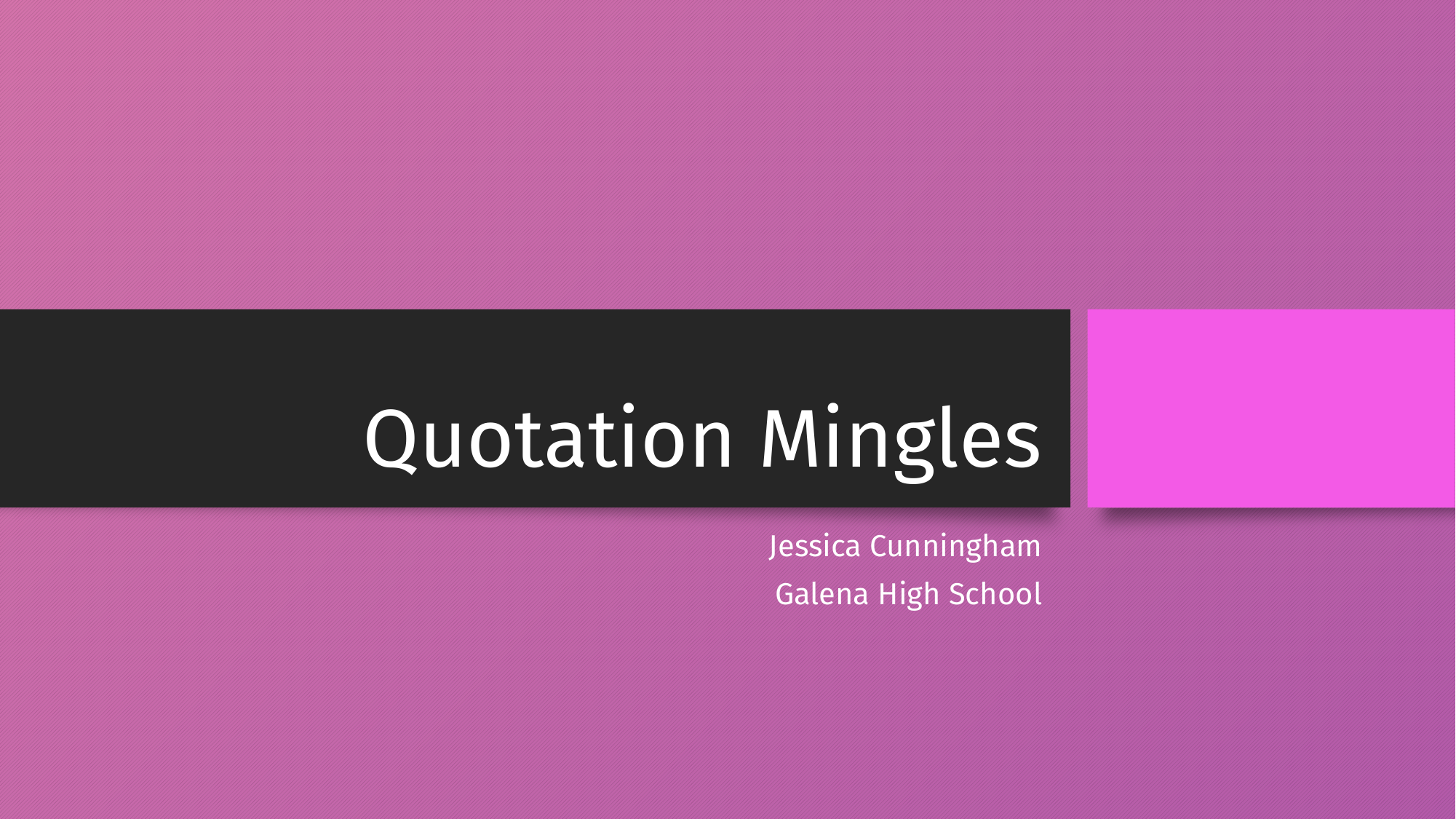

# Quotation Mingles
Jessica Cunningham
Galena High School